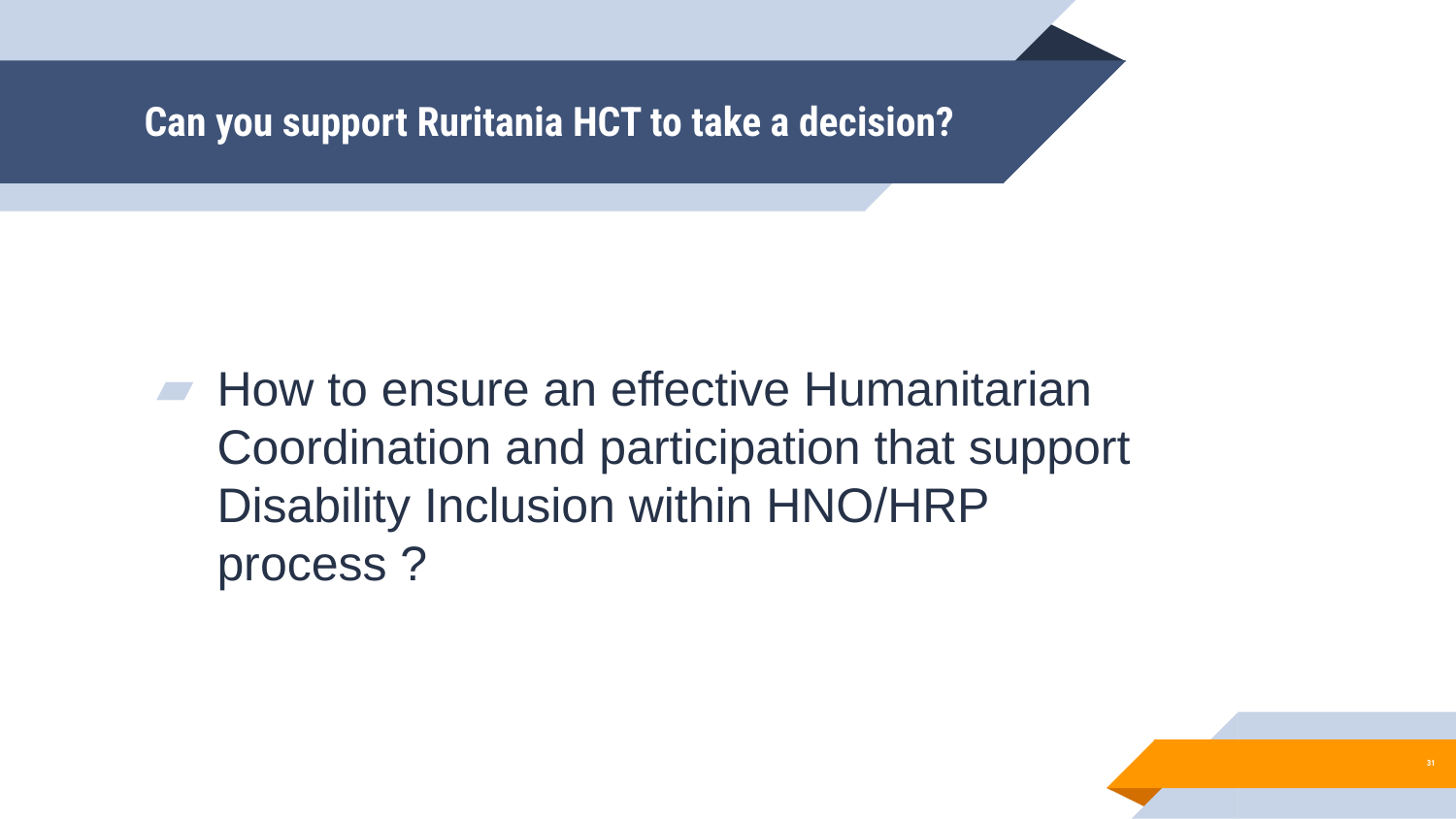

# Can you support Ruritania HCT to take a decision?
How to ensure an effective Humanitarian Coordination and participation that support Disability Inclusion within HNO/HRP process ?
31